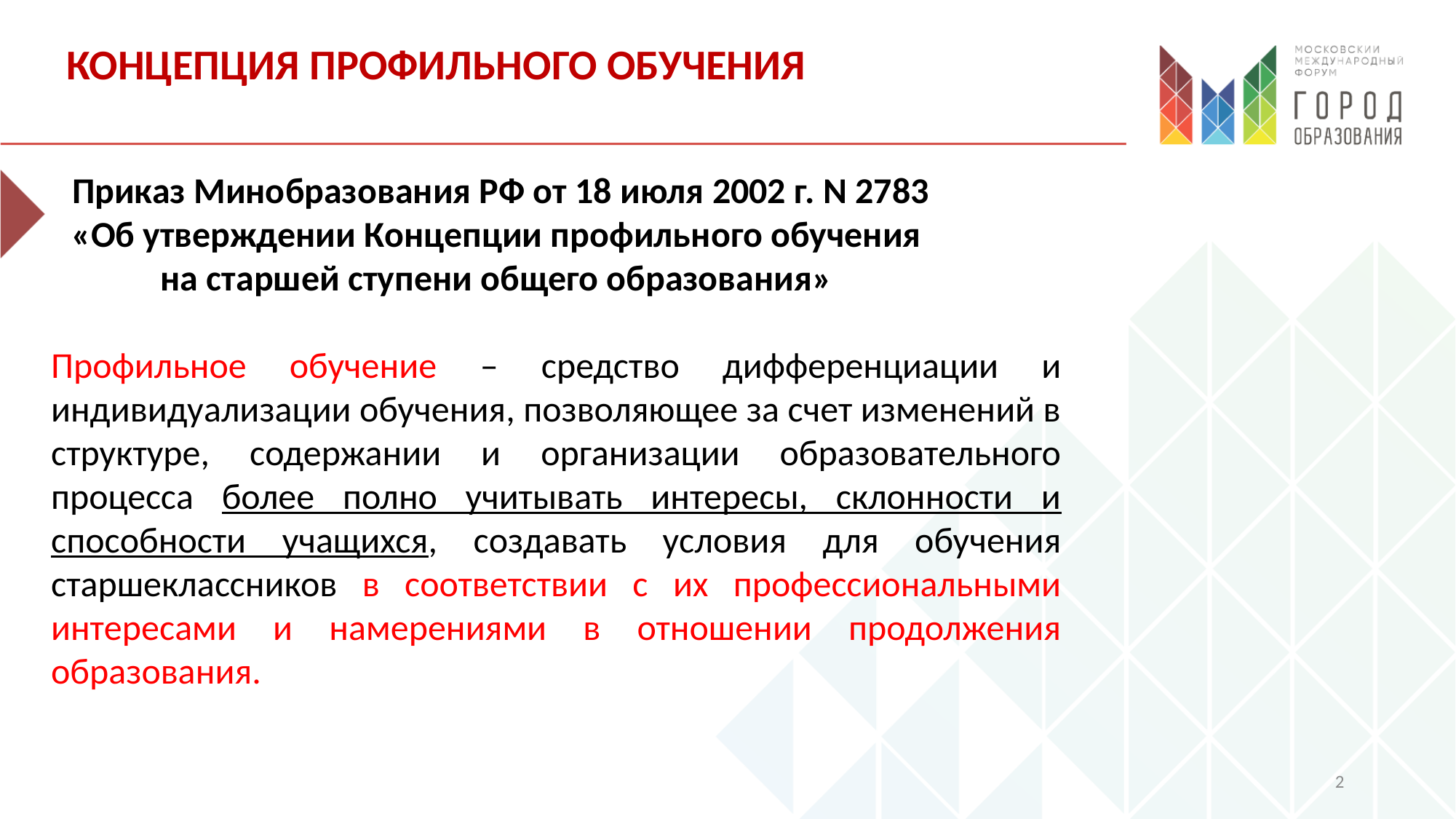

КОНЦЕПЦИЯ ПРОФИЛЬНОГО ОБУЧЕНИЯ
Приказ Минобразования РФ от 18 июля 2002 г. N 2783
«Об утверждении Концепции профильного обучения
на старшей ступени общего образования»
Профильное обучение – средство дифференциации и индивидуализации обучения, позволяющее за счет изменений в структуре, содержании и организации образовательного процесса более полно учитывать интересы, склонности и способности учащихся, создавать условия для обучения старшеклассников в соответствии с их профессиональными интересами и намерениями в отношении продолжения образования.

2